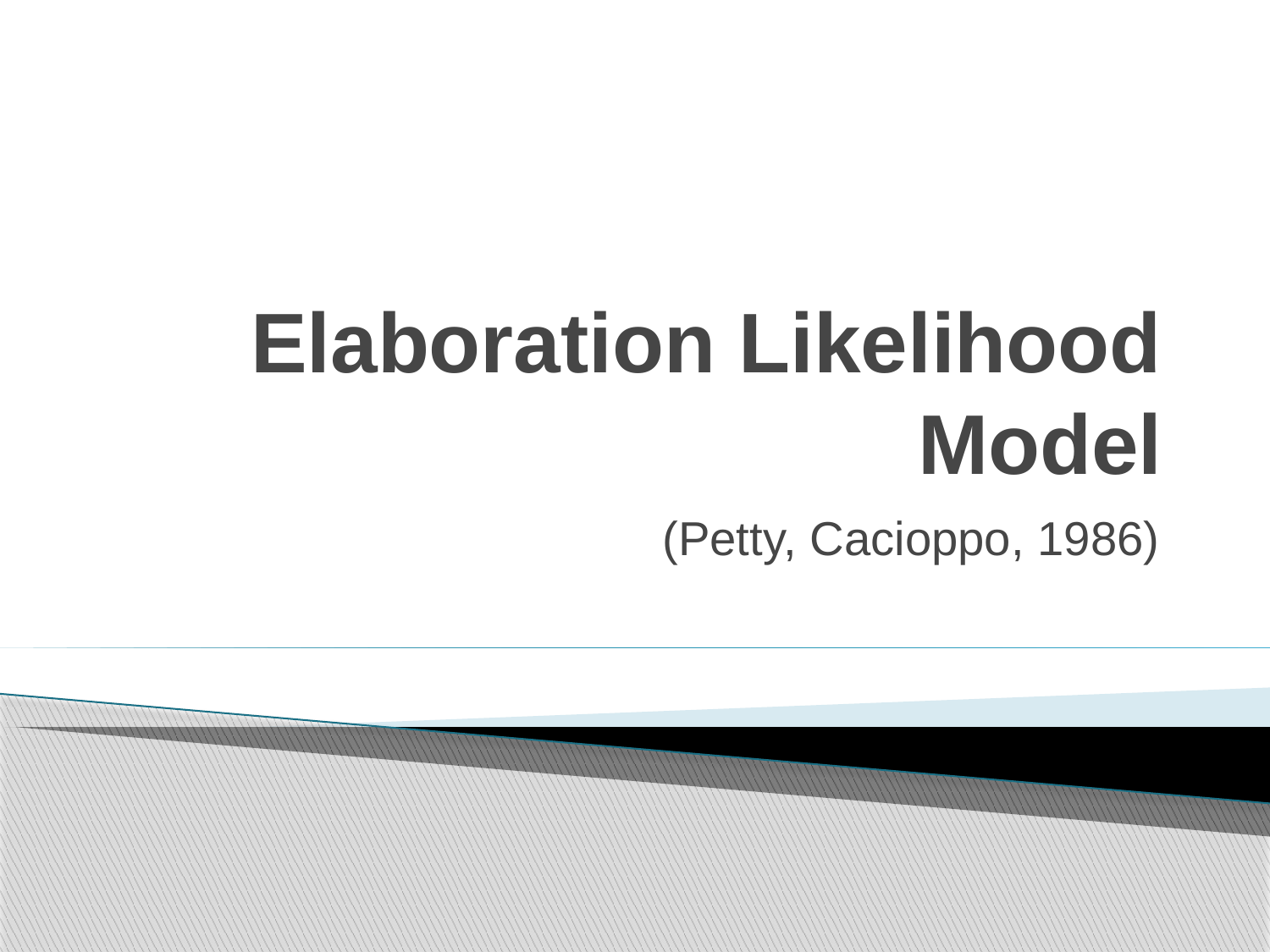

# Elaboration Likelihood Model
(Petty, Cacioppo, 1986)